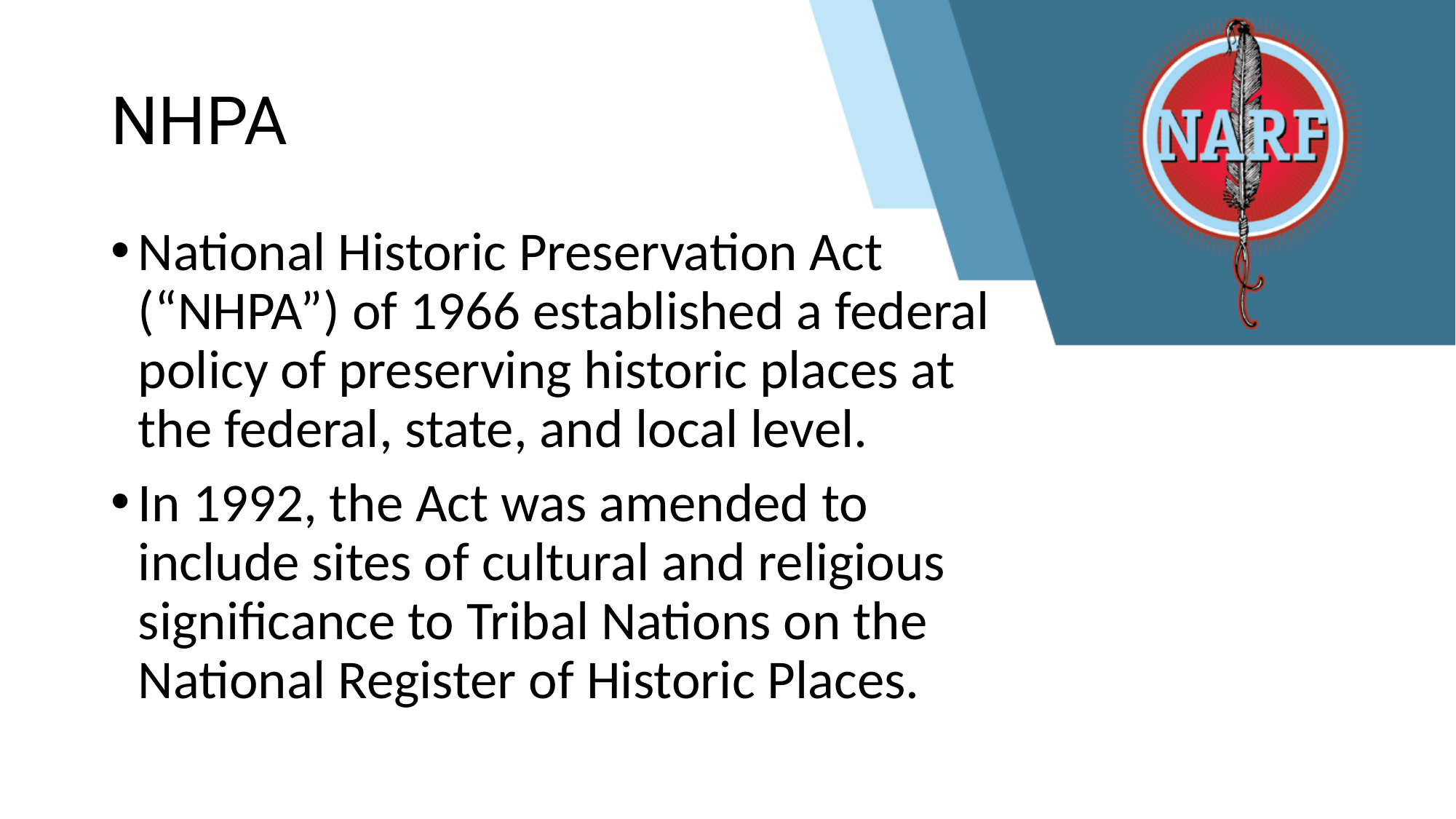

# NHPA
National Historic Preservation Act (“NHPA”) of 1966 established a federal policy of preserving historic places at the federal, state, and local level.
In 1992, the Act was amended to include sites of cultural and religious significance to Tribal Nations on the National Register of Historic Places.